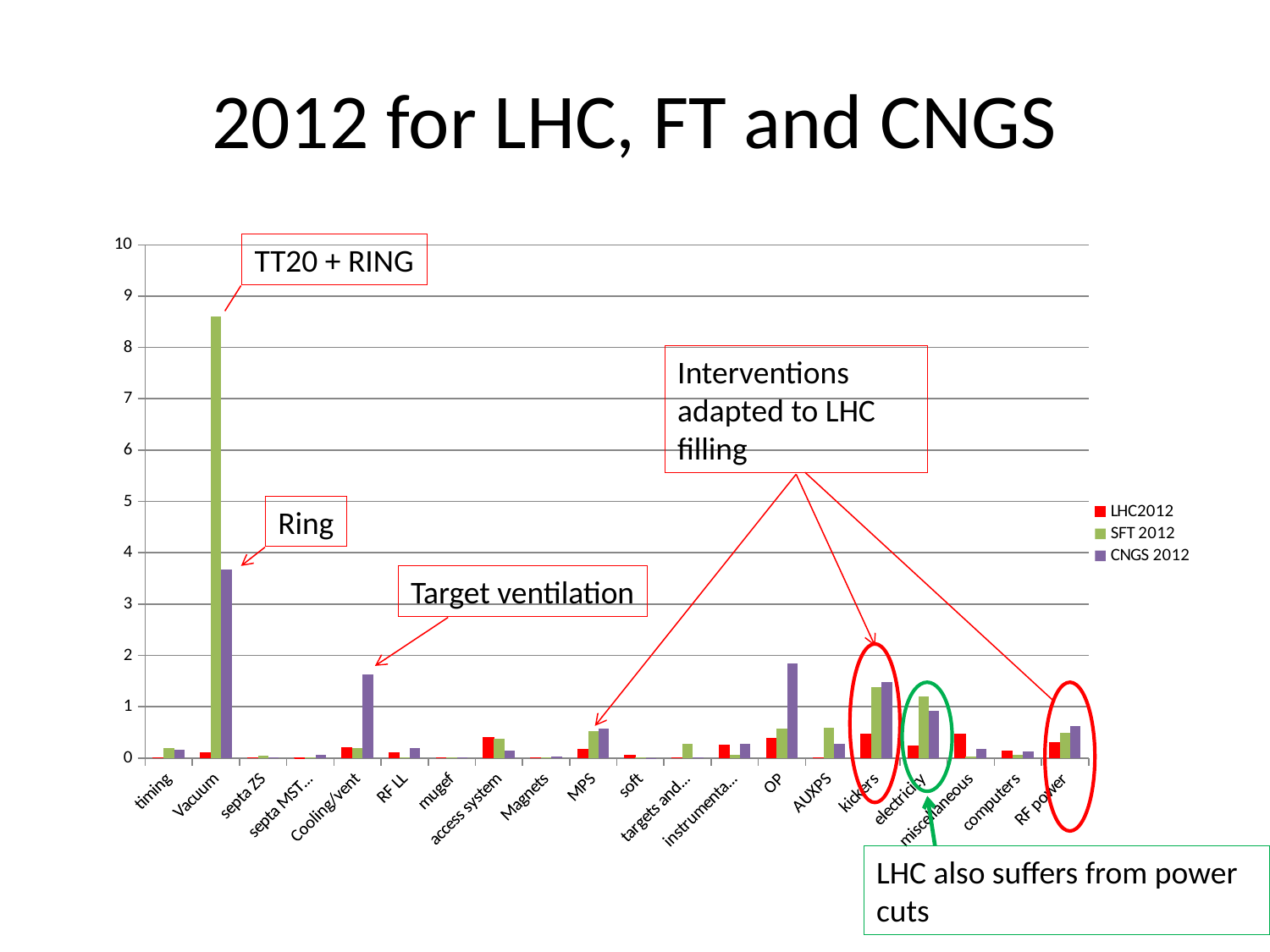

# 2012 for LHC, FT and CNGS

### Chart

| Category |  |  |  |
|---|---|---|---|
| timing | 0.0 | 0.18945138269402317 | 0.1574074074074074 |
| Vacuum | 0.09935897435897435 | 8.598114282882348 | 3.6666666666666665 |
| septa ZS | 0.009230769230769232 | 0.042670234909307166 | 0.018518518518518517 |
| septa MST MSE | 0.005405982905982905 | 0.02010233918128655 | 0.06666666666666667 |
| Cooling/vent | 0.21100427350427353 | 0.1895628902765388 | 1.6296296296296295 |
| RF LL | 0.09732905982905983 | 0.013380909901873328 | 0.2037037037037037 |
| mugef | 0.0 | 0.006021409455842997 | 0.009259259259259259 |
| access system | 0.4062393162393162 | 0.37480176429775003 | 0.14814814814814814 |
| Magnets | 0.0076495726495726495 | 0.015611061552185548 | 0.037037037037037035 |
| MPS | 0.16694444444444445 | 0.5334770542174646 | 0.5740740740740741 |
| soft | 0.05305555555555556 | 0.0058665378134602035 | 0.004629629629629629 |
| targets and dumps | 0.0 | 0.2797477450688869 | 0.018518518518518517 |
| instrumentation | 0.24995726495726497 | 0.06690454950936664 | 0.2777777777777778 |
| OP | 0.38461538461538464 | 0.5798394290811775 | 1.8518518518518519 |
| AUXPS | 0.0122008547008547 | 0.5880724055902469 | 0.2777777777777778 |
| kickers | 0.4752136752136752 | 1.3790204678362574 | 1.4814814814814814 |
| electricity | 0.24134615384615385 | 1.2042818911685995 | 0.9259259259259259 |
| miscellaneous | 0.4752136752136752 | 0.03345227475468332 | 0.18518518518518517 |
| computers | 0.13119658119658117 | 0.05955743879472693 | 0.12962962962962962 |
| RF power | 0.29482905982905977 | 0.4961777678659927 | 0.6296296296296297 |
TT20 + RING
Interventions adapted to LHC filling
Ring
Target ventilation
LHC also suffers from power
cuts